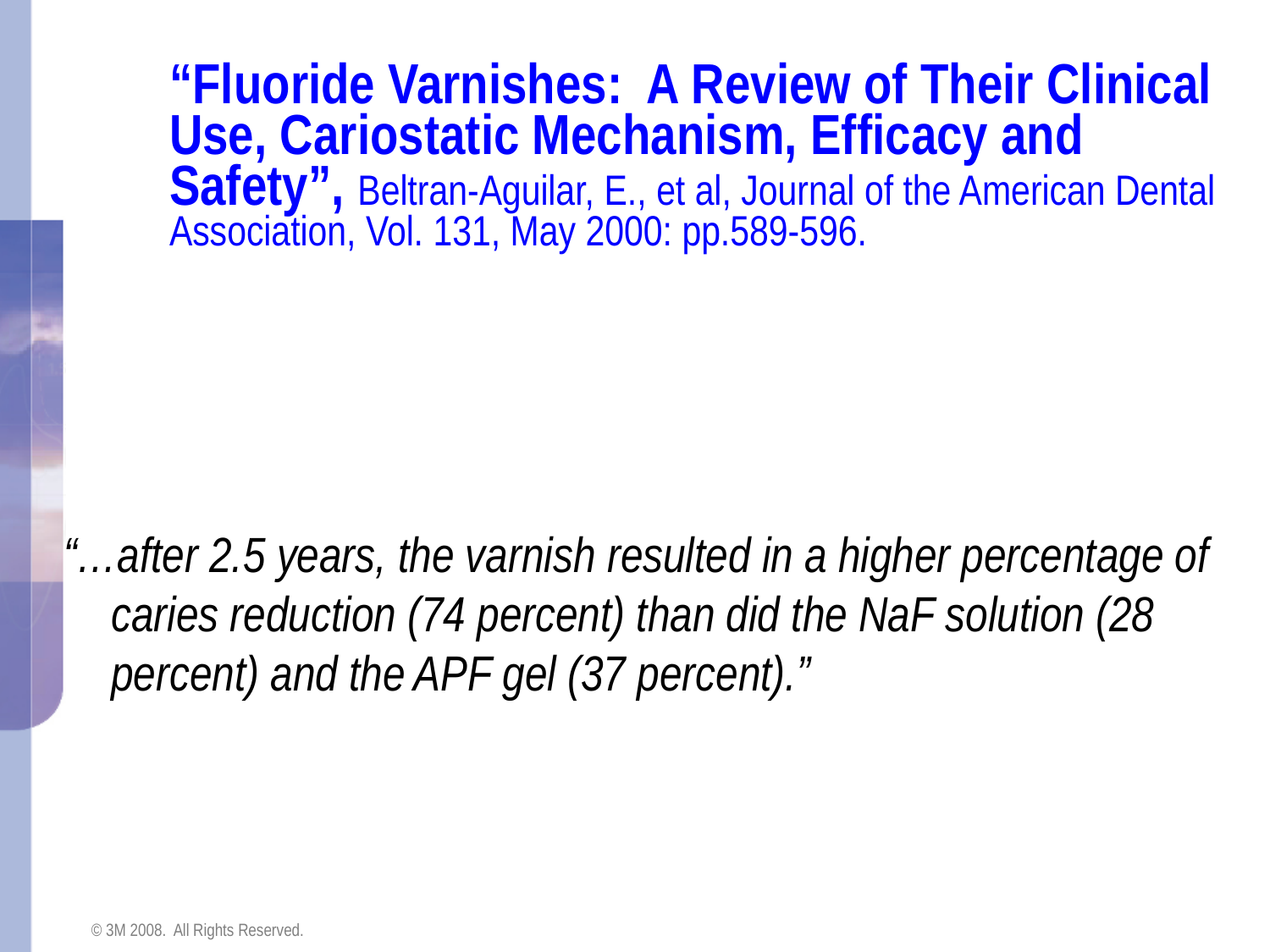

“Fluoride Varnishes:  A Review of Their Clinical Use, Cariostatic Mechanism, Efficacy and Safety”, Beltran-Aguilar, E., et al, Journal of the American Dental Association, Vol. 131, May 2000: pp.589-596.

“…after 2.5 years, the varnish resulted in a higher percentage of caries reduction (74 percent) than did the NaF solution (28 percent) and the APF gel (37 percent).”
© 3M 2008.  All Rights Reserved.